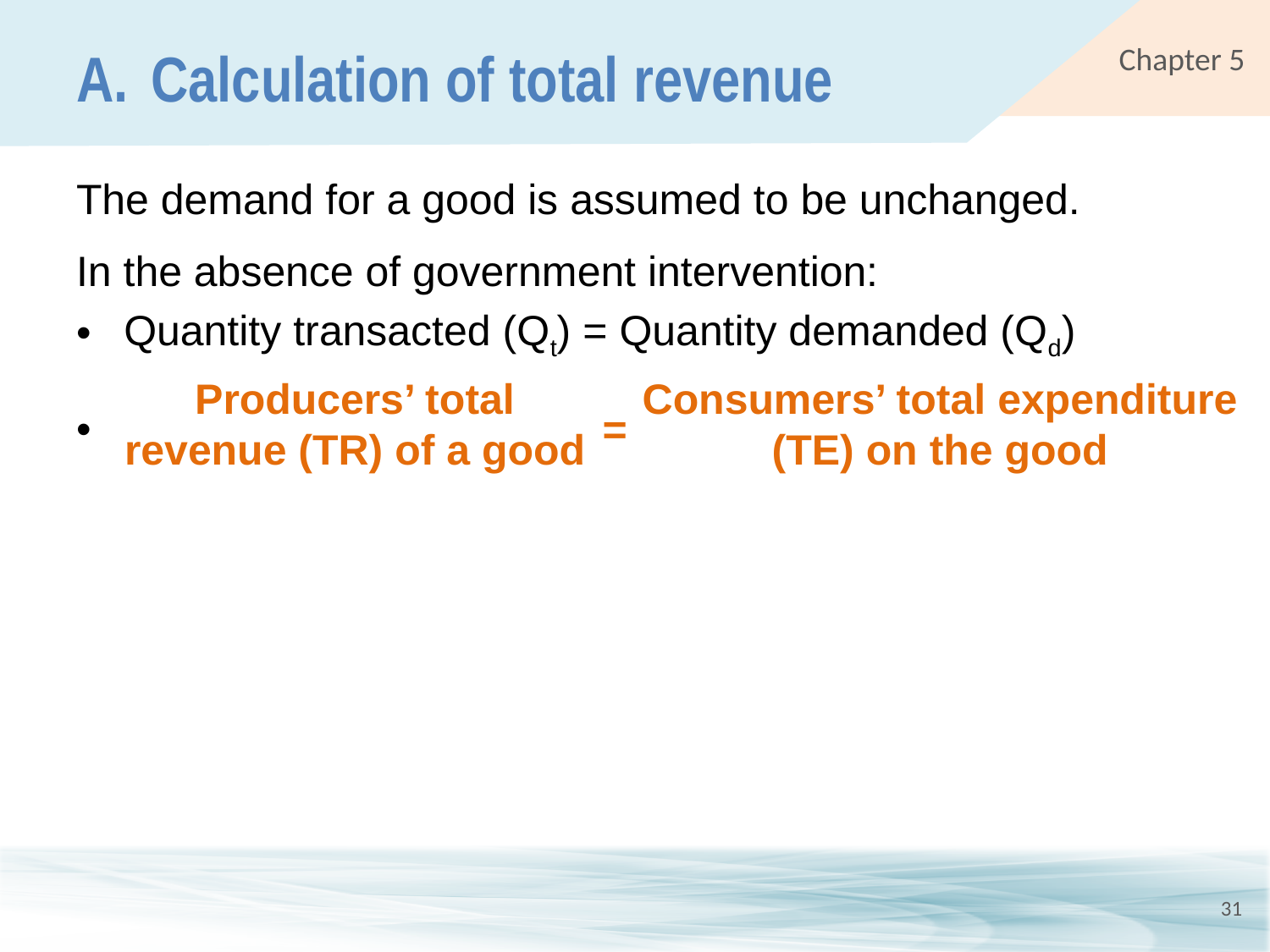

# A.	Calculation of total revenue
The demand for a good is assumed to be unchanged.
In the absence of government intervention:
Quantity transacted (Qt) = Quantity demanded (Qd)
0

Producers’ total revenue (TR) of a good
Consumers’ total expenditure (TE) on the good
=
31